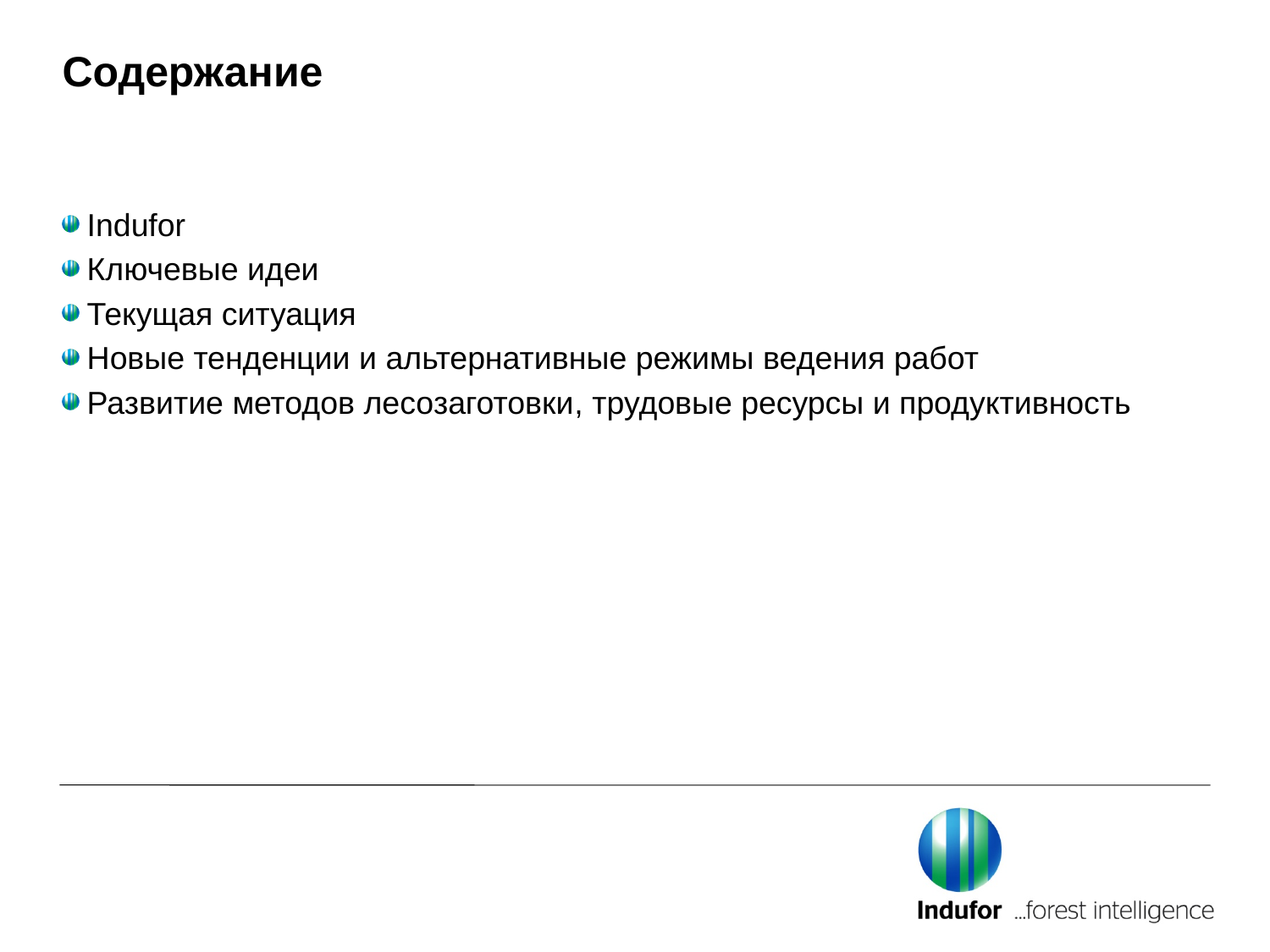

# Содержание
Indufor
Ключевые идеи
Текущая ситуация
Новые тенденции и альтернативные режимы ведения работ
Развитие методов лесозаготовки, трудовые ресурсы и продуктивность